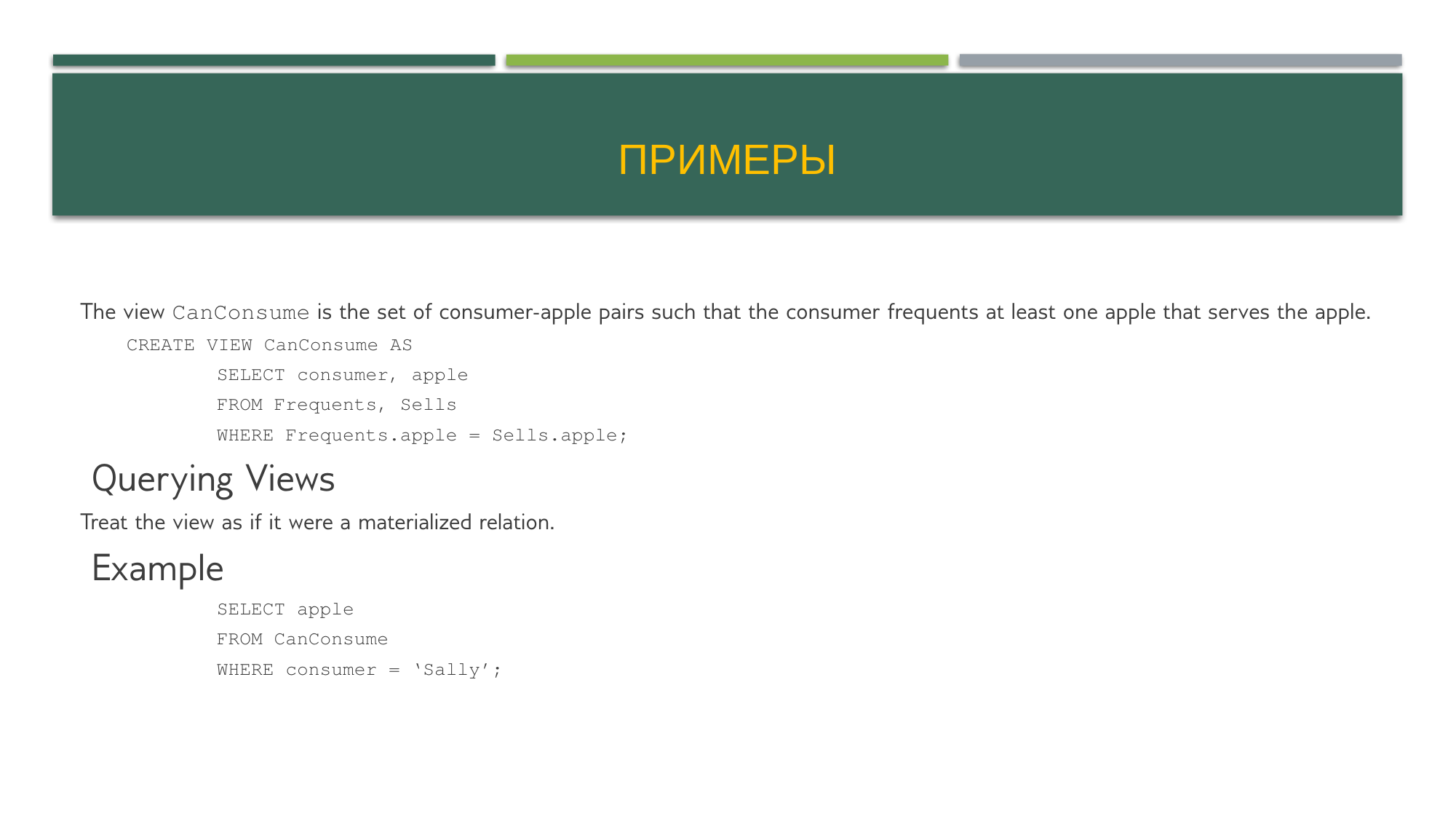

# Примеры
The view CanConsume is the set of consumer-apple pairs such that the consumer frequents at least one apple that serves the apple.
 CREATE VIEW CanConsume AS
		SELECT consumer, apple
		FROM Frequents, Sells
		WHERE Frequents.apple = Sells.apple;
 Querying Views
Treat the view as if it were a materialized relation.
 Example
		SELECT apple
		FROM CanConsume
		WHERE consumer = ‘Sally’;